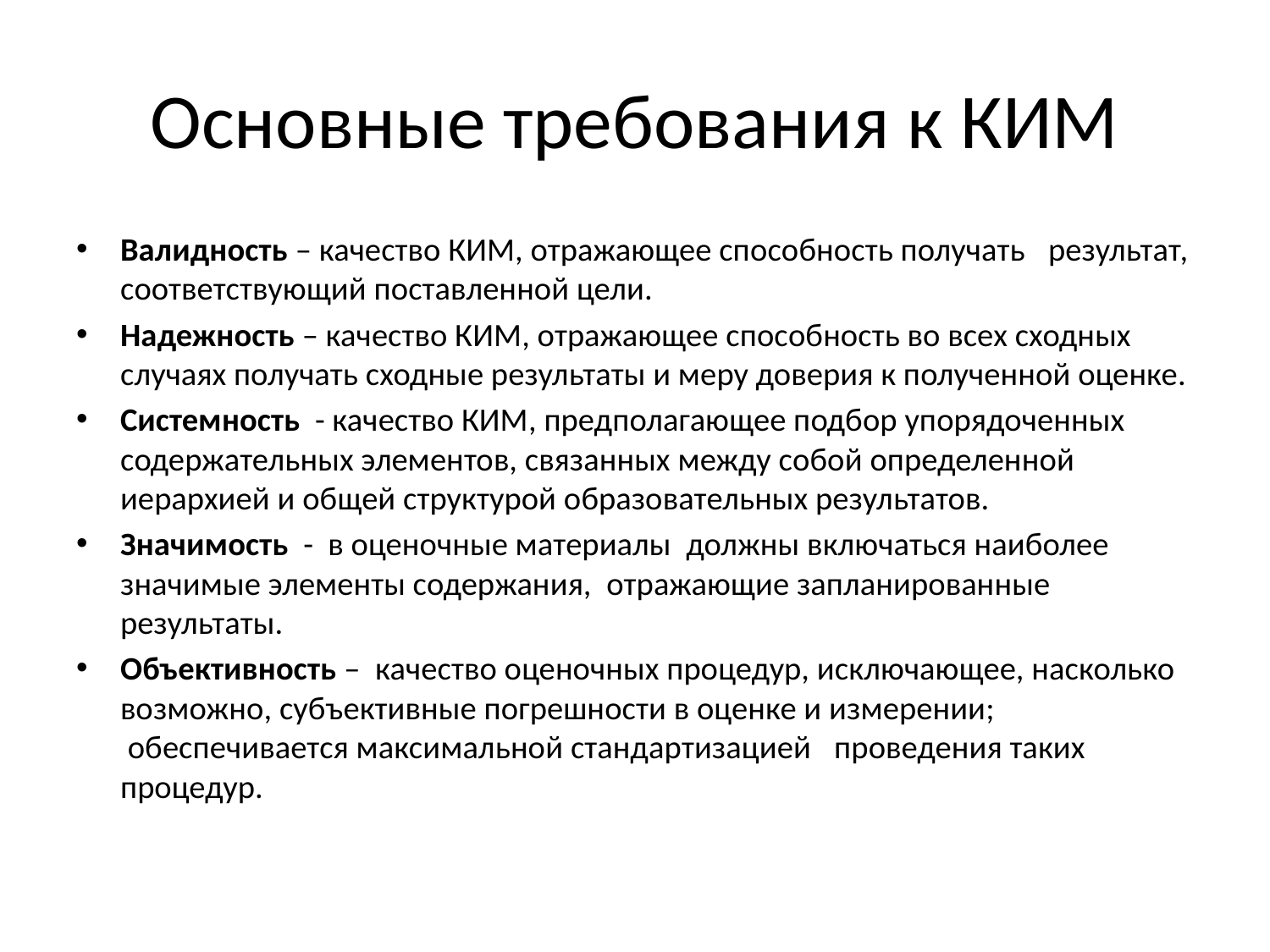

# Основные требования к КИМ
Валидность – качество КИМ, отражающее способность получать   результат, соответствующий поставленной цели.
Надежность – качество КИМ, отражающее способность во всех сходных случаях получать сходные результаты и меру доверия к полученной оценке.
Системность  - качество КИМ, предполагающее подбор упорядоченных содержательных элементов, связанных между собой определенной иерархией и общей структурой образовательных результатов.
Значимость  -  в оценочные материалы  должны включаться наиболее значимые элементы содержания,  отражающие запланированные результаты.
Объективность –  качество оценочных процедур, исключающее, насколько возможно, субъективные погрешности в оценке и измерении;   обеспечивается максимальной стандартизацией   проведения таких процедур.